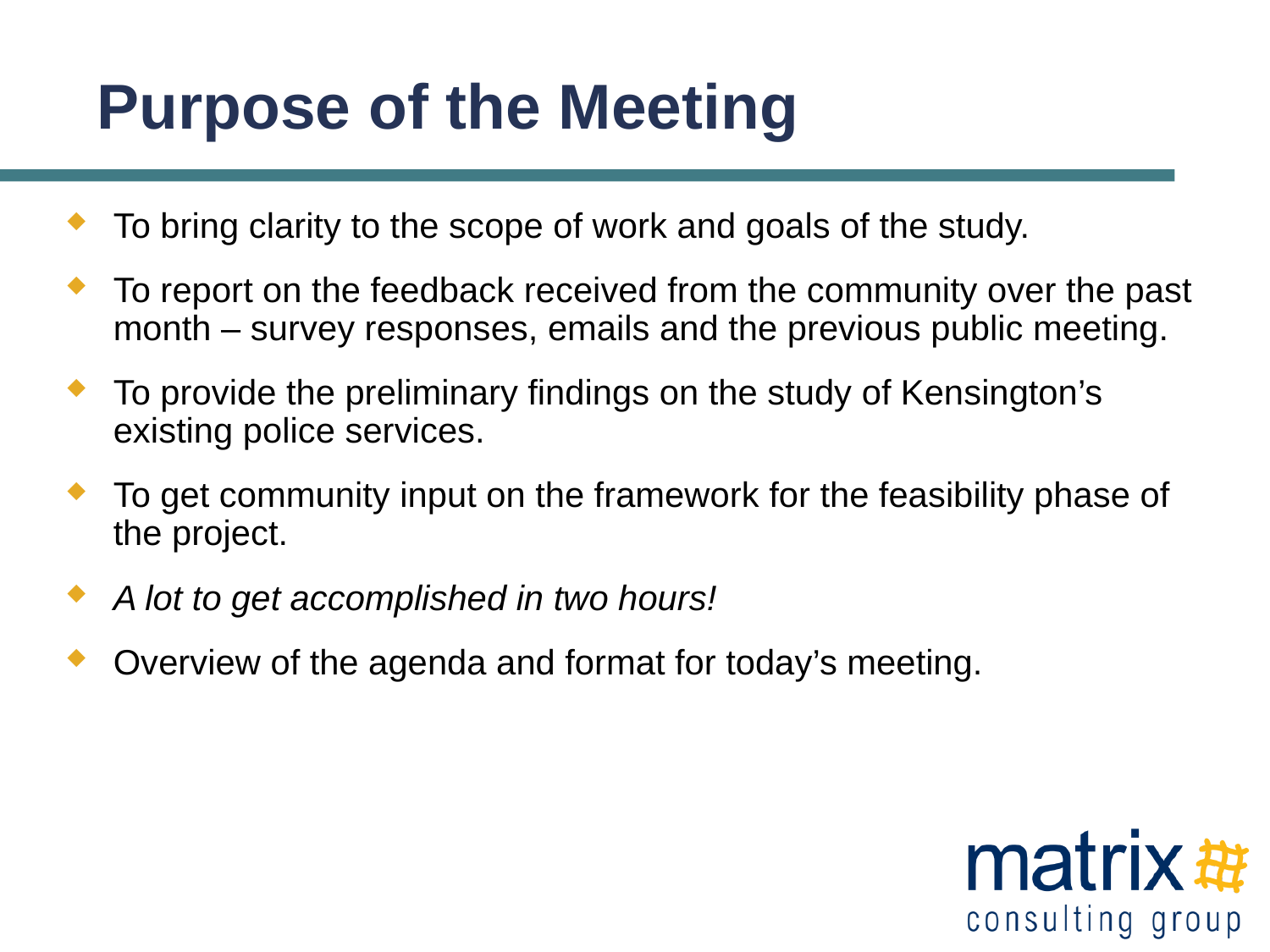

# Purpose of the Meeting
To bring clarity to the scope of work and goals of the study.
To report on the feedback received from the community over the past month – survey responses, emails and the previous public meeting.
To provide the preliminary findings on the study of Kensington’s existing police services.
To get community input on the framework for the feasibility phase of the project.
A lot to get accomplished in two hours!
Overview of the agenda and format for today’s meeting.